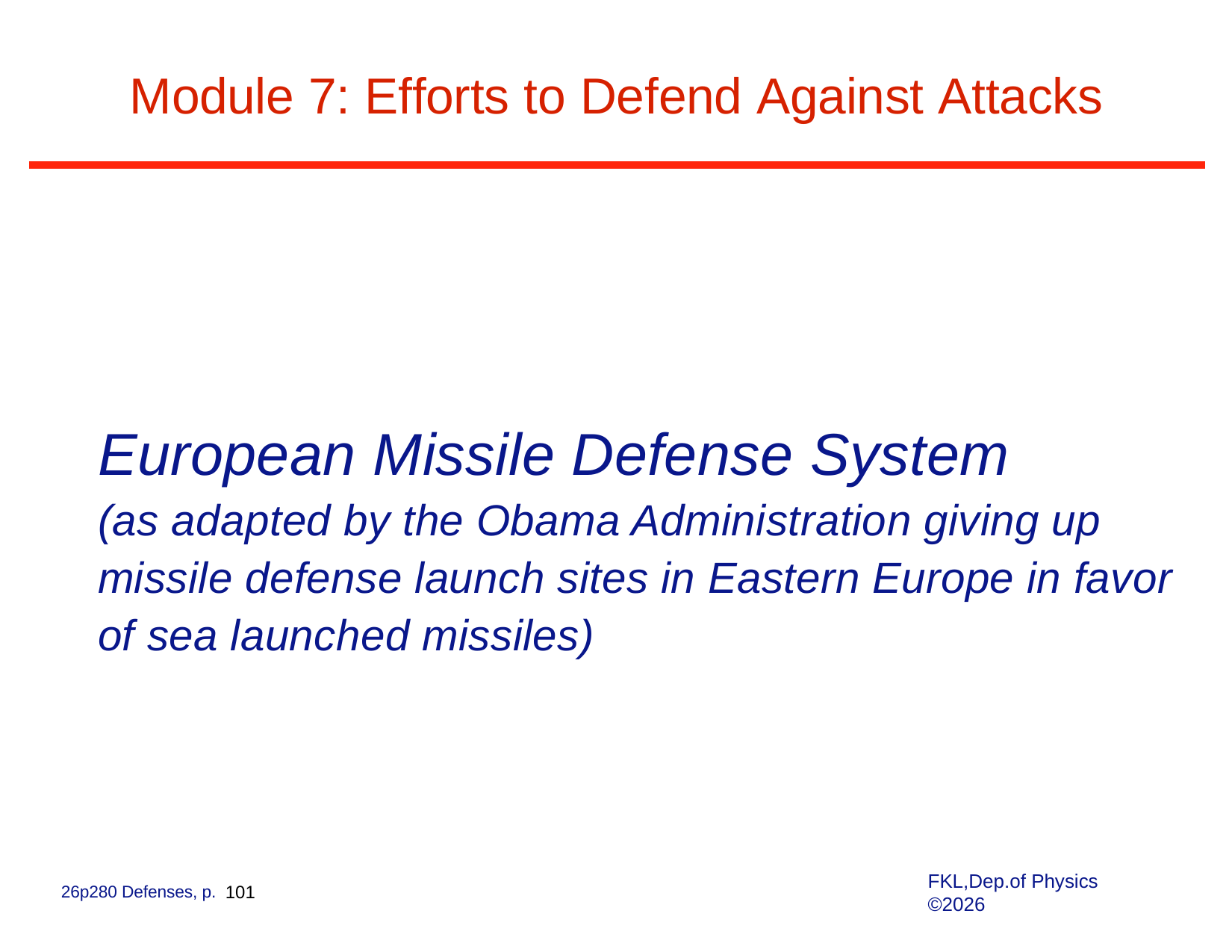

# Module 7: Efforts to Defend Against Attacks
European Missile Defense System
(as adapted by the Obama Administration giving up
missile defense launch sites in Eastern Europe in favor
of sea launched missiles)
FKL,Dep.of Physics ©2026
26p280 Defenses, p.  101